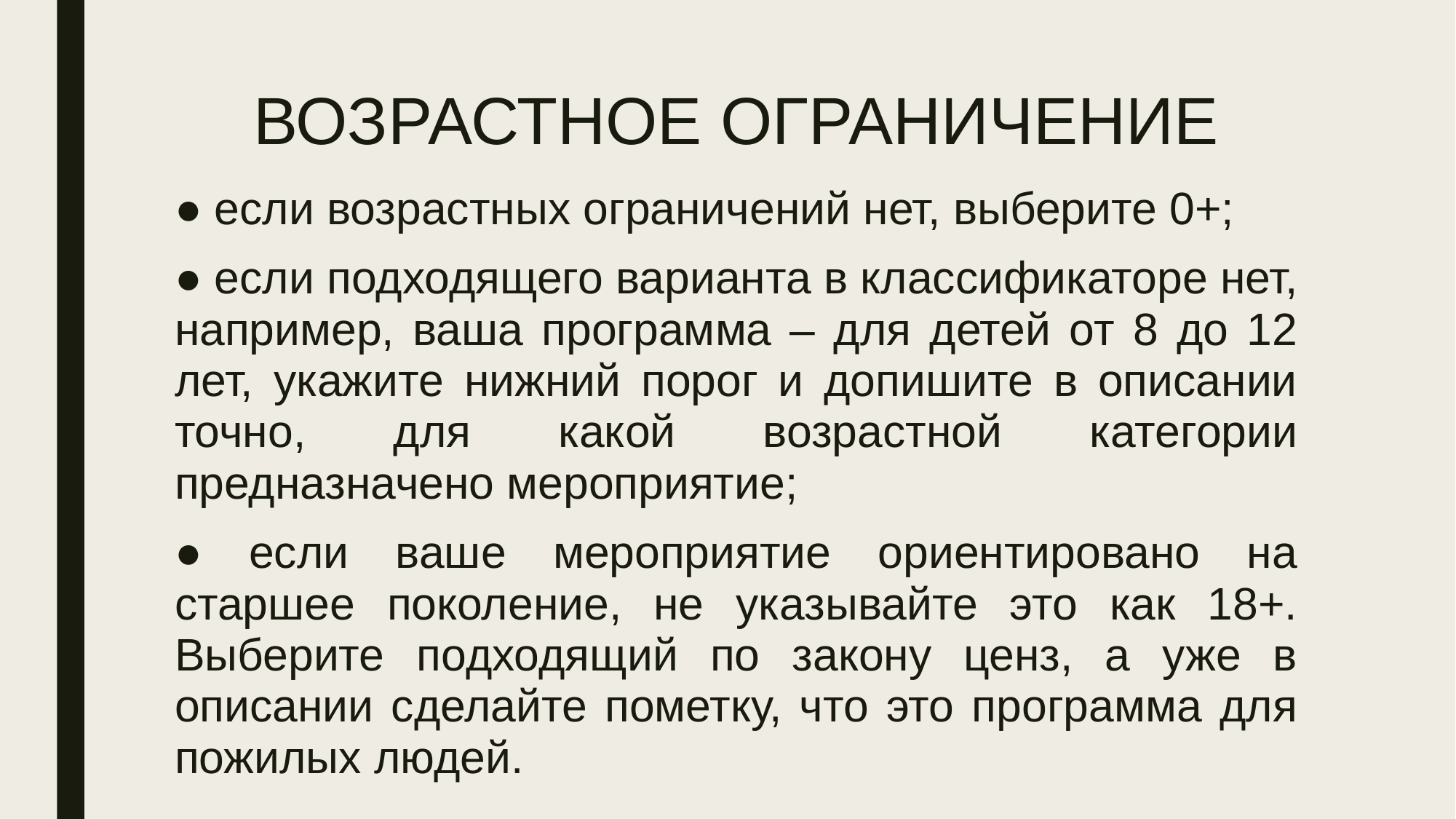

# ВОЗРАСТНОЕ ОГРАНИЧЕНИЕ
● если возрастных ограничений нет, выберите 0+;
● если подходящего варианта в классификаторе нет, например, ваша программа – для детей от 8 до 12 лет, укажите нижний порог и допишите в описании точно, для какой возрастной категории предназначено мероприятие;
● если ваше мероприятие ориентировано на старшее поколение, не указывайте это как 18+. Выберите подходящий по закону ценз, а уже в описании сделайте пометку, что это программа для пожилых людей.